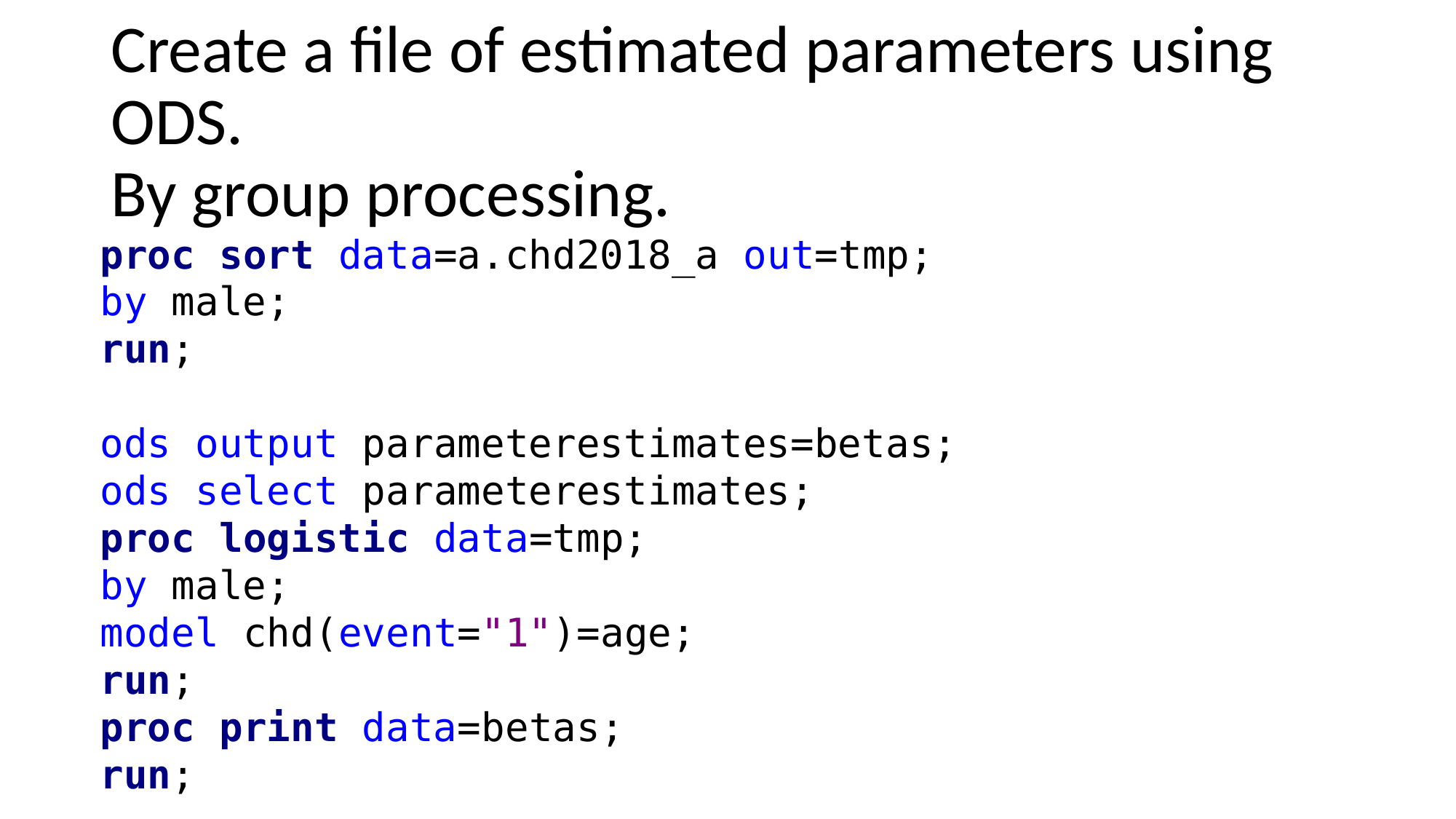

# Create a file of estimated parameters using ODS. By group processing.
proc sort data=a.chd2018_a out=tmp;
by male;
run;

ods output parameterestimates=betas;
ods select parameterestimates;
proc logistic data=tmp;
by male;
model chd(event="1")=age;
run;
proc print data=betas;
run;